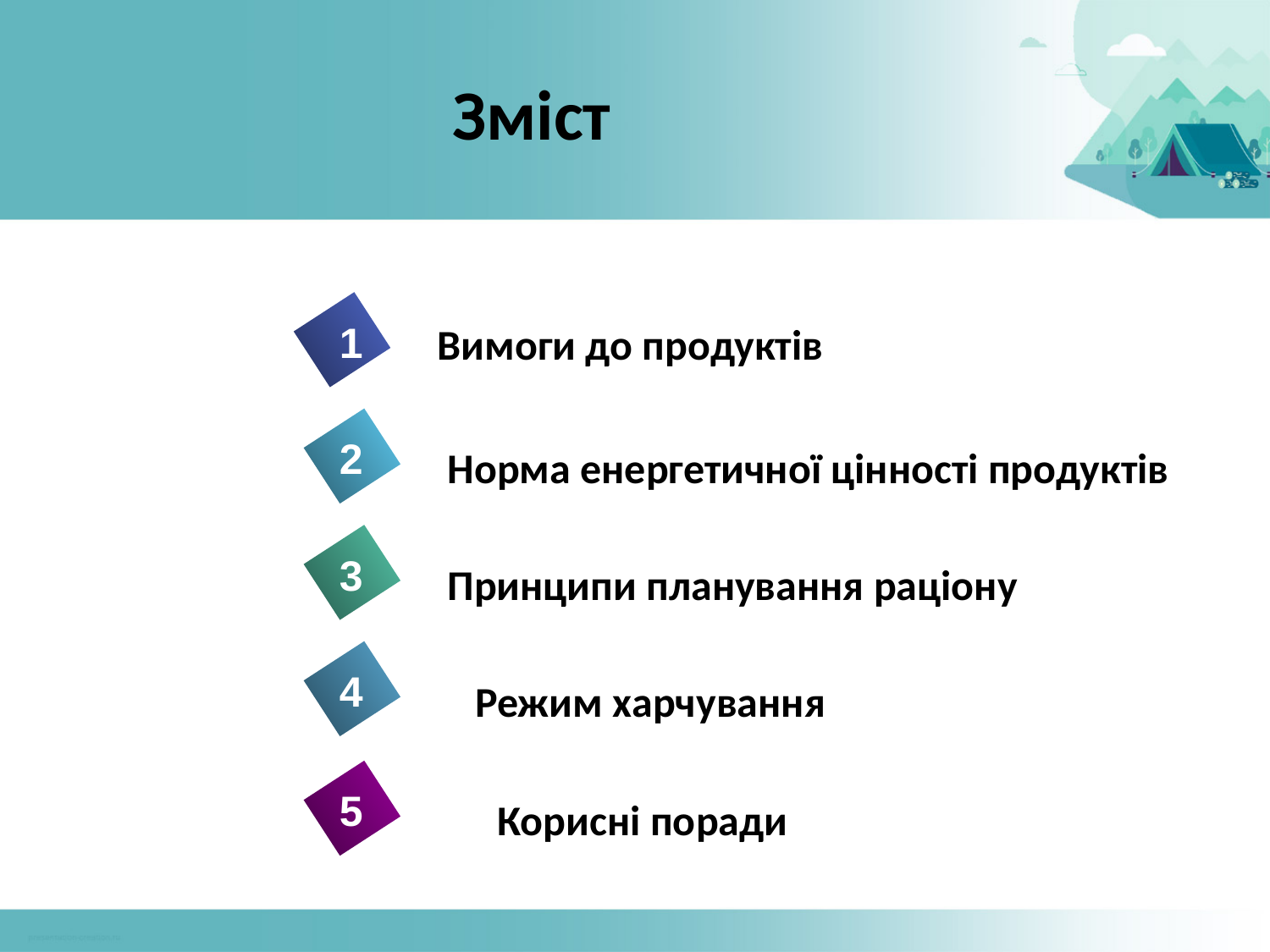

# Зміст

1
Вимоги до продуктів

2
Норма енергетичної цінності продуктів

3
Принципи планування раціону

4
Режим харчування

5
Корисні поради